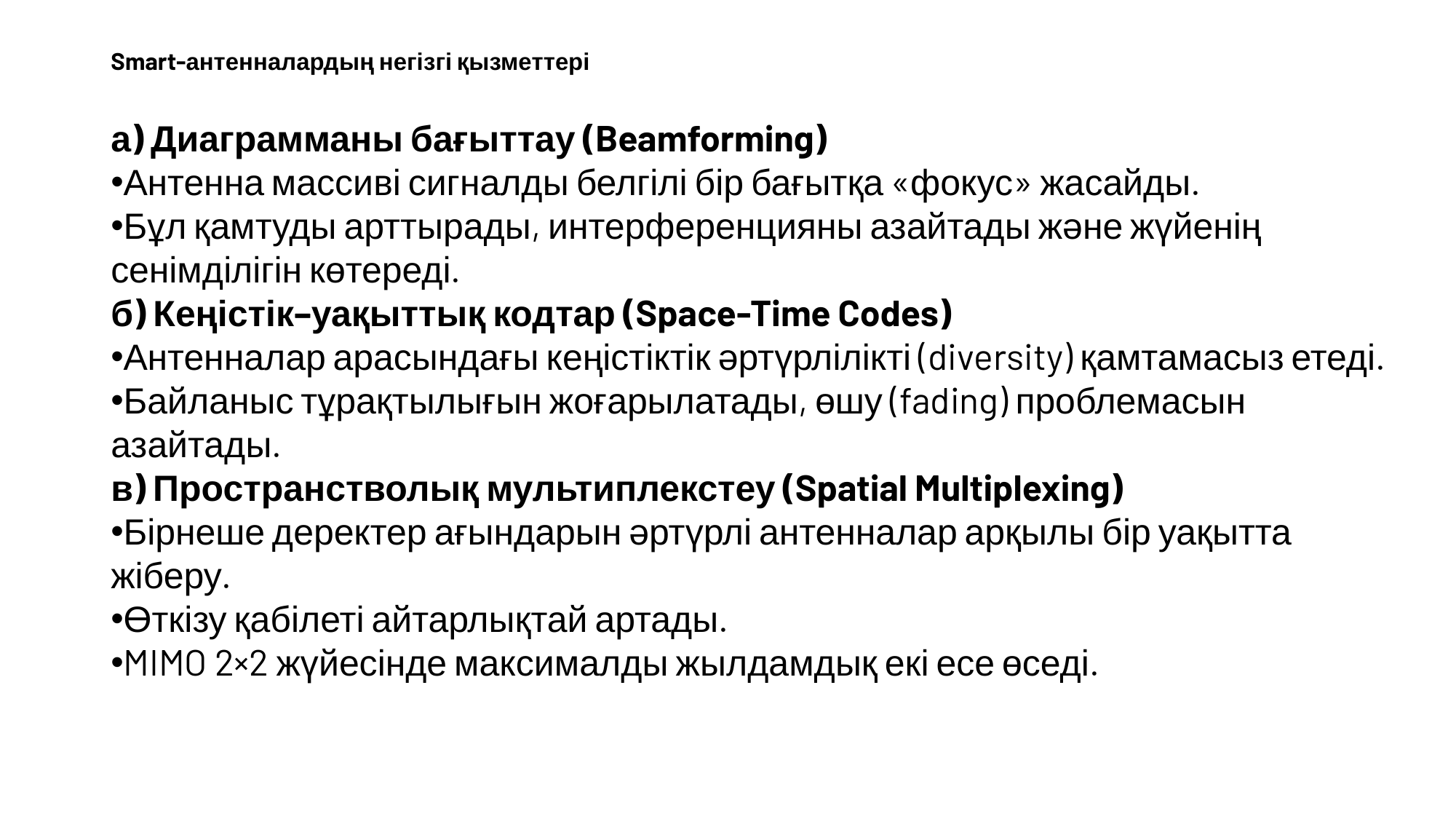

# Smart-антенналардың негізгі қызметтері
а) Диаграмманы бағыттау (Beamforming)
Антенна массиві сигналды белгілі бір бағытқа «фокус» жасайды.
Бұл қамтуды арттырады, интерференцияны азайтады және жүйенің сенімділігін көтереді.
б) Кеңістік–уақыттық кодтар (Space-Time Codes)
Антенналар арасындағы кеңістіктік әртүрлілікті (diversity) қамтамасыз етеді.
Байланыс тұрақтылығын жоғарылатады, өшу (fading) проблемасын азайтады.
в) Пространстволық мультиплекстеу (Spatial Multiplexing)
Бірнеше деректер ағындарын әртүрлі антенналар арқылы бір уақытта жіберу.
Өткізу қабілеті айтарлықтай артады.
MIMO 2×2 жүйесінде максималды жылдамдық екі есе өседі.